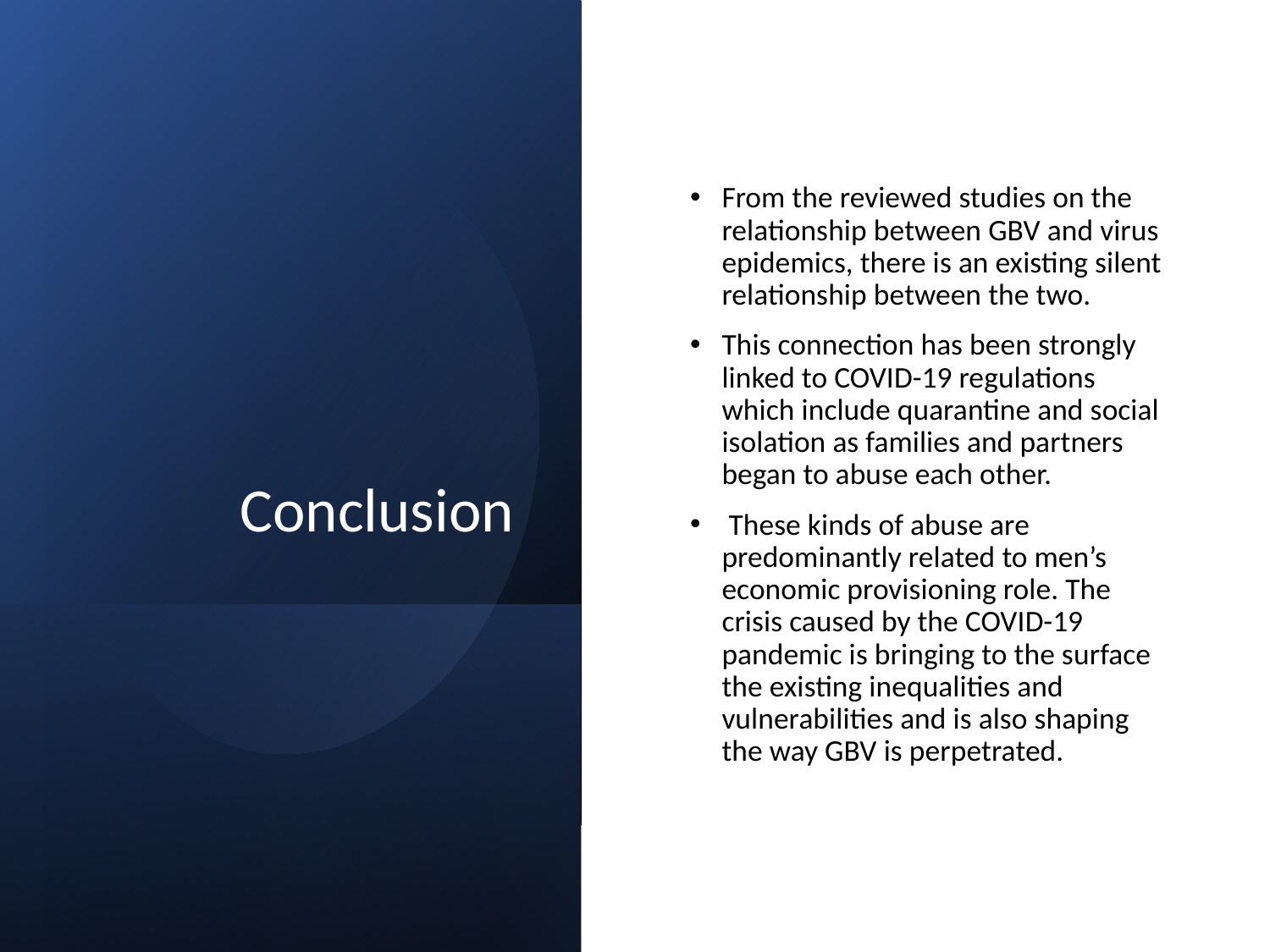

# Conclusion
From the reviewed studies on the relationship between GBV and virus epidemics, there is an existing silent relationship between the two.
This connection has been strongly linked to COVID-19 regulations which include quarantine and social isolation as families and partners began to abuse each other.
 These kinds of abuse are predominantly related to men’s economic provisioning role. The crisis caused by the COVID-19 pandemic is bringing to the surface the existing inequalities and vulnerabilities and is also shaping the way GBV is perpetrated.